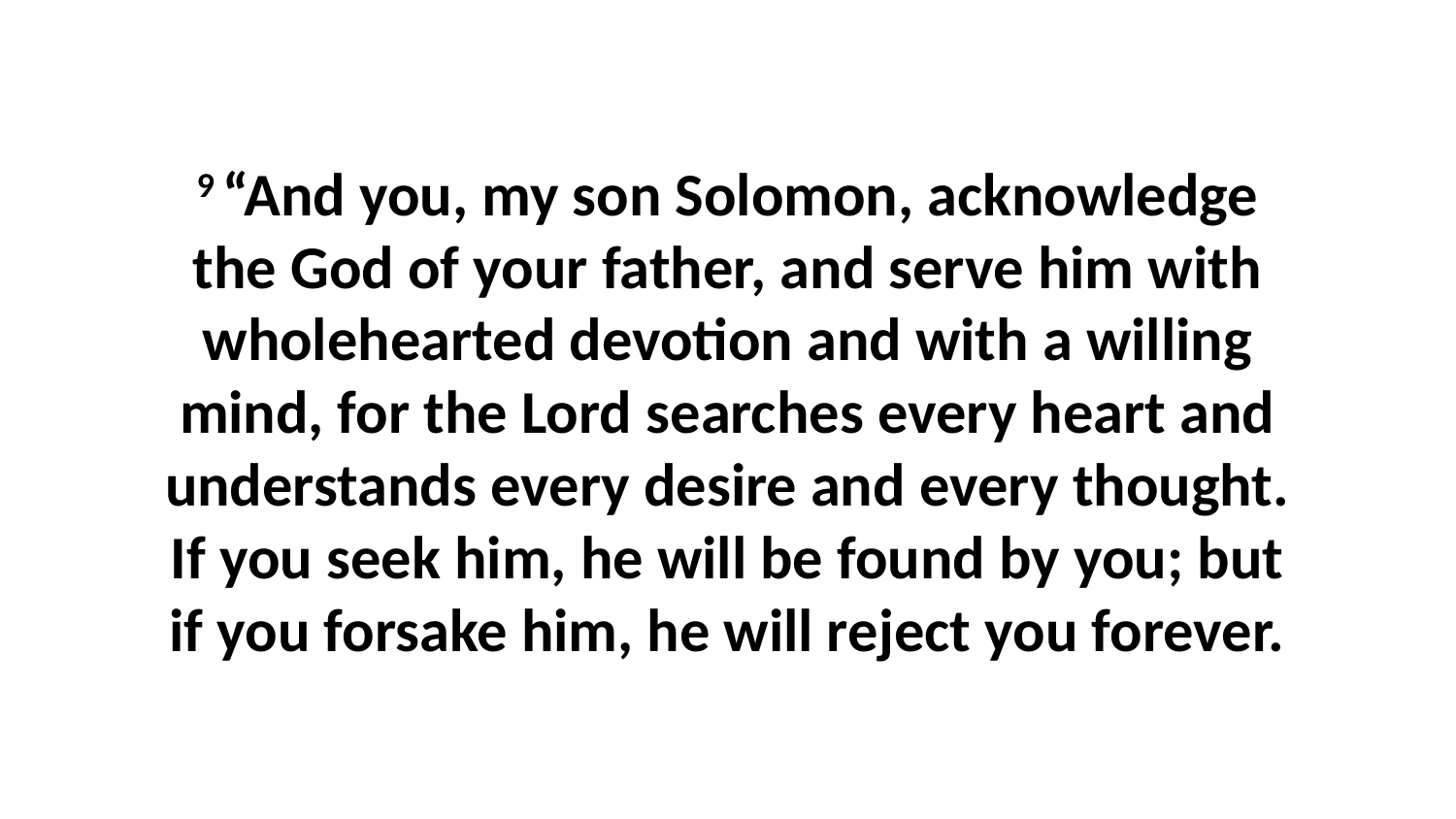

9 “And you, my son Solomon, acknowledge the God of your father, and serve him with wholehearted devotion and with a willing mind, for the Lord searches every heart and understands every desire and every thought. If you seek him, he will be found by you; but if you forsake him, he will reject you forever.